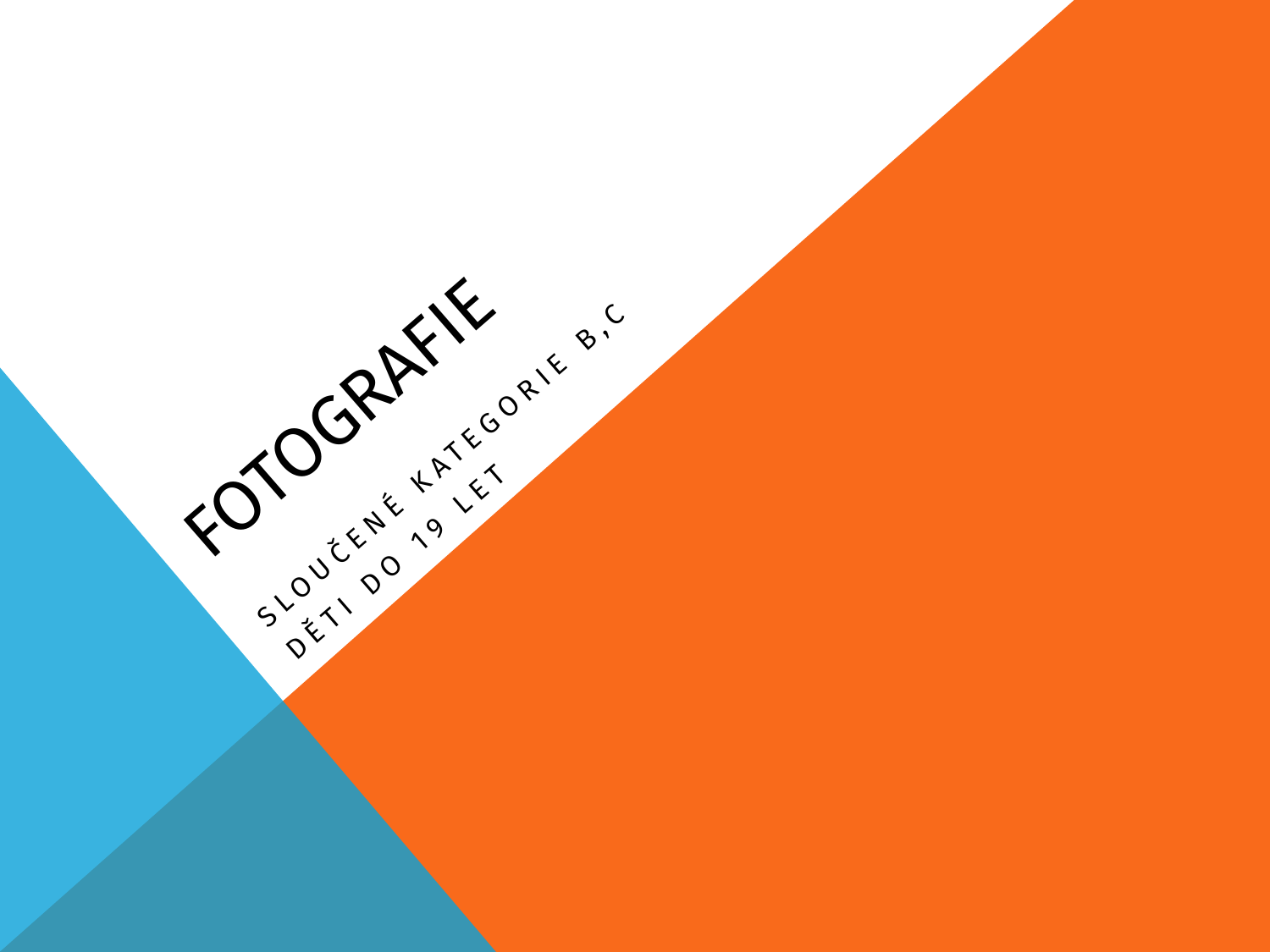

# fotografie
Sloučené kategorie b,C
Děti do 19 let